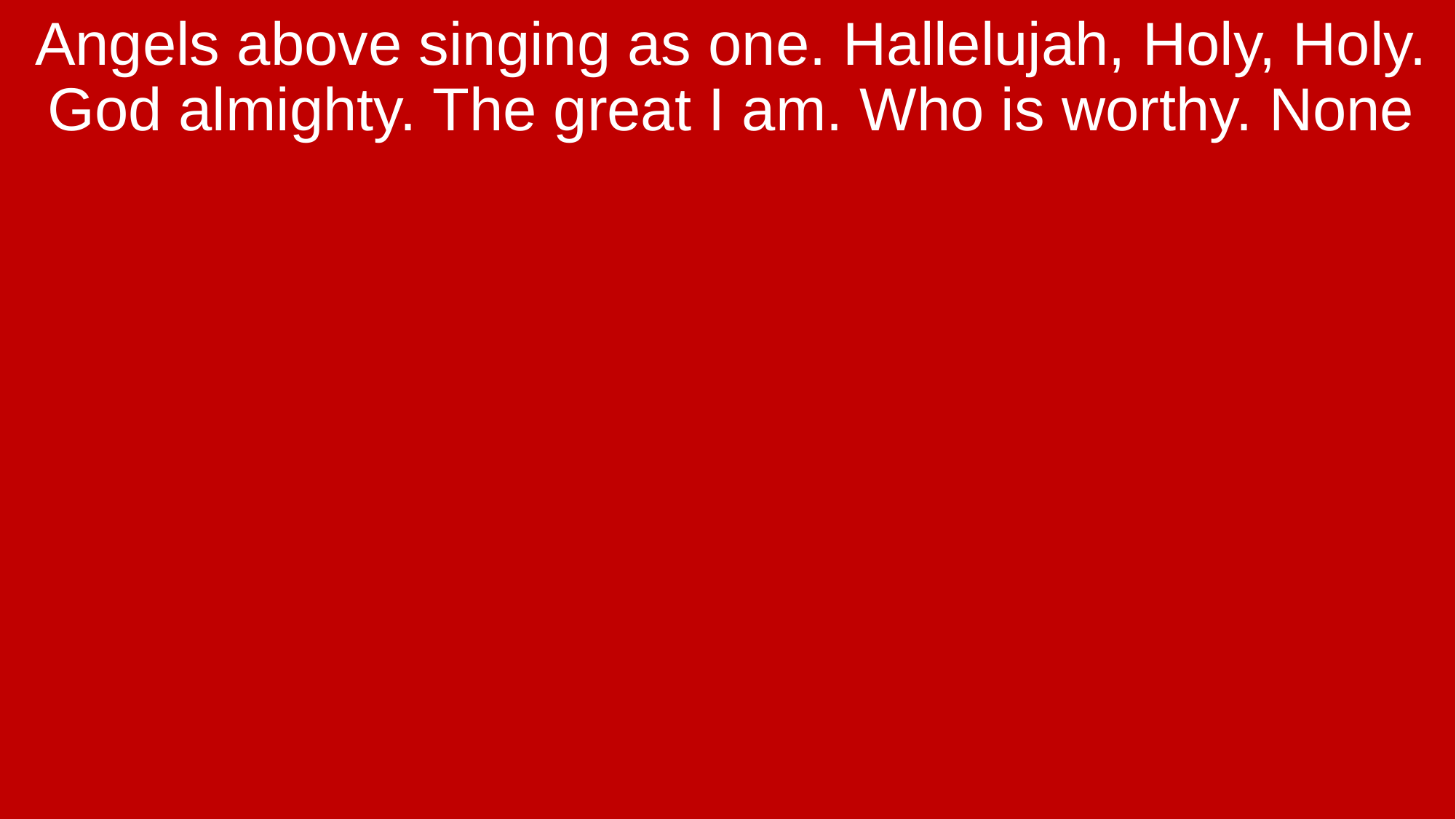

Angels above singing as one. Hallelujah, Holy, Holy. God almighty. The great I am. Who is worthy. None